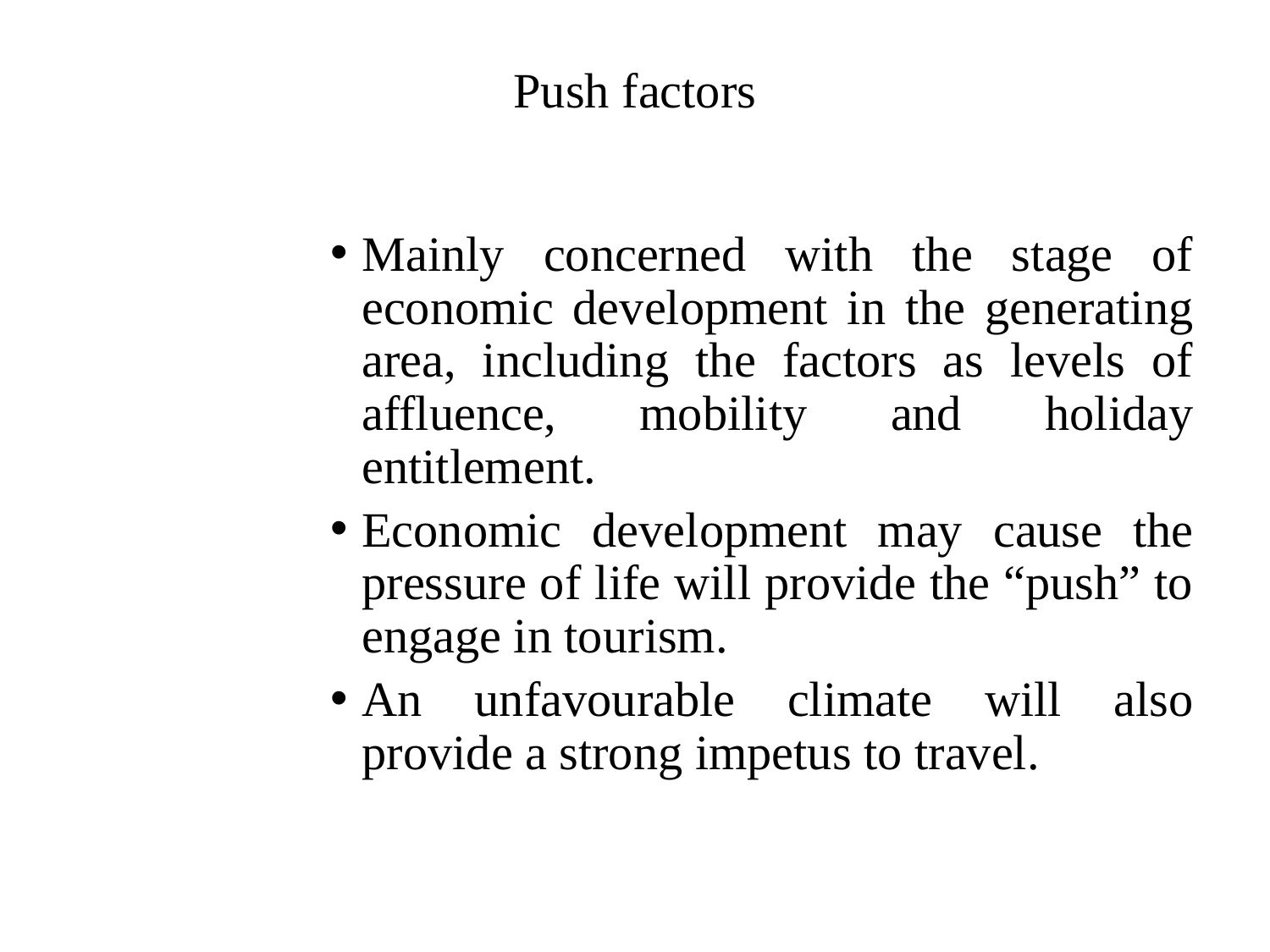

# Push factors
Mainly concerned with the stage of economic development in the generating area, including the factors as levels of affluence, mobility and holiday entitlement.
Economic development may cause the pressure of life will provide the “push” to engage in tourism.
An unfavourable climate will also provide a strong impetus to travel.